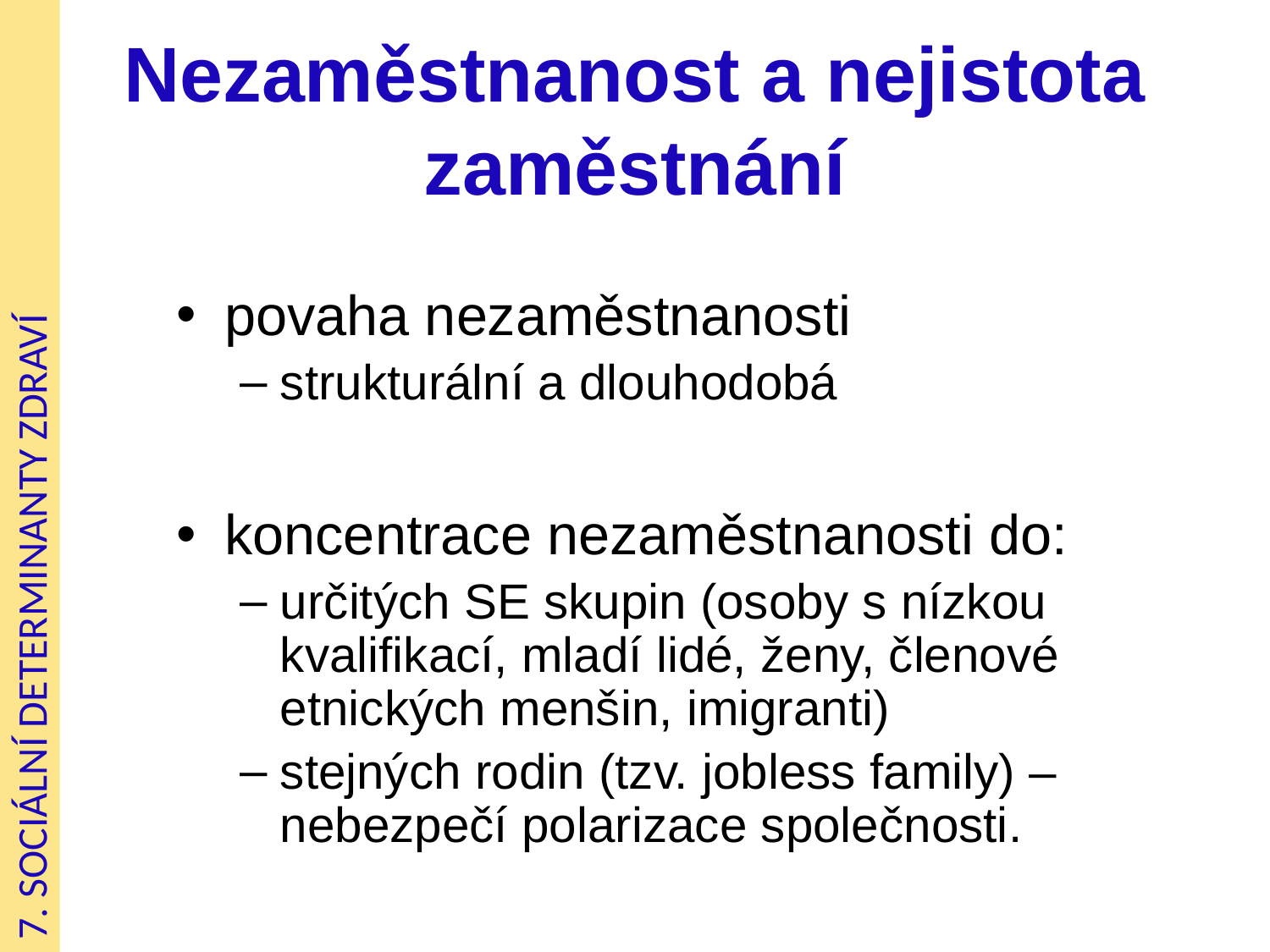

# Nezaměstnanost a nejistota zaměstnání
povaha nezaměstnanosti
strukturální a dlouhodobá

koncentrace nezaměstnanosti do:
určitých SE skupin (osoby s nízkou kvalifikací, mladí lidé, ženy, členové etnických menšin, imigranti)
stejných rodin (tzv. jobless family) – nebezpečí polarizace společnosti.
7. SOCIÁLNÍ DETERMINANTY ZDRAVÍ